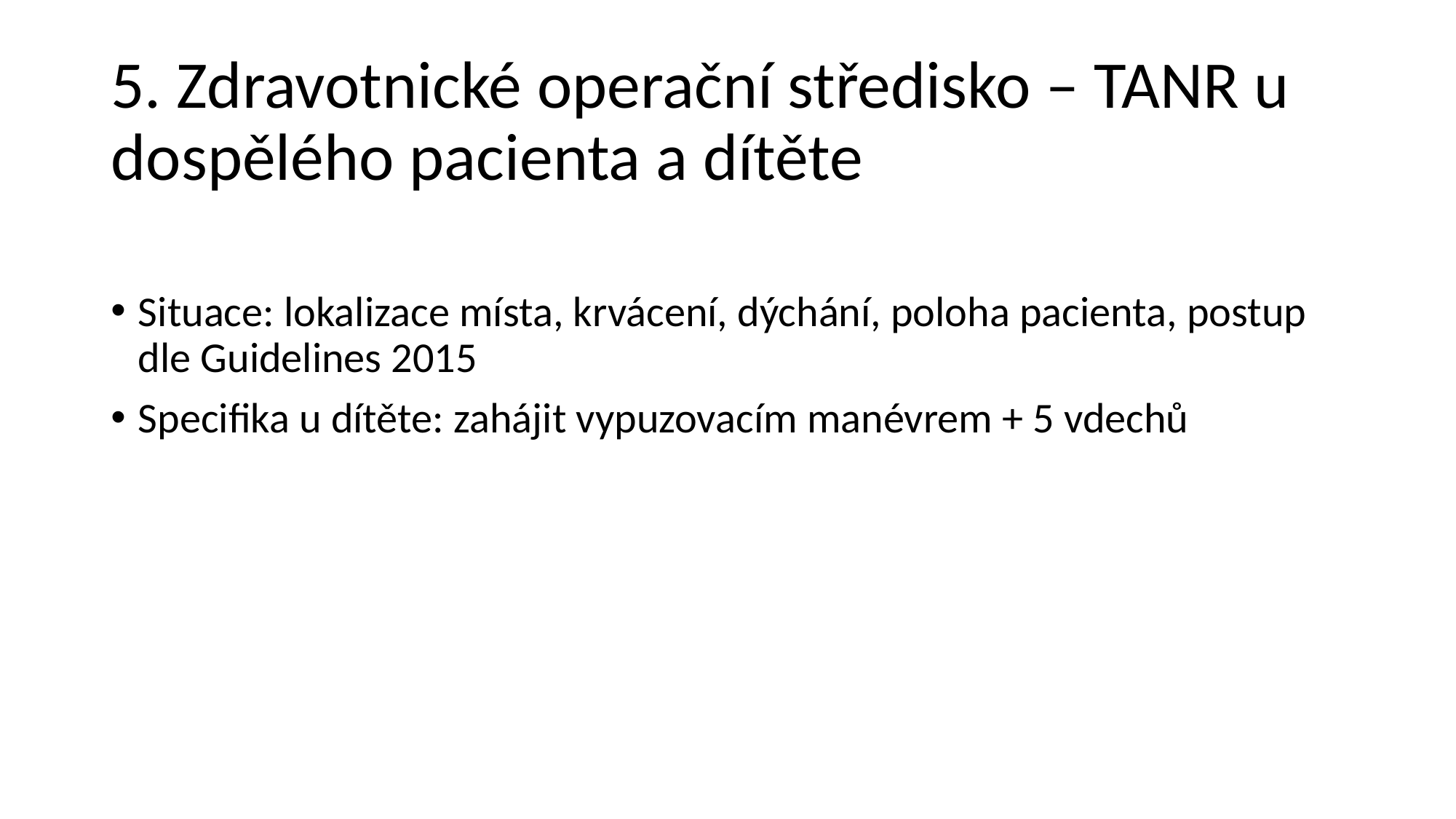

# 5. Zdravotnické operační středisko – TANR u dospělého pacienta a dítěte

Situace: lokalizace místa, krvácení, dýchání, poloha pacienta, postup dle Guidelines 2015
Specifika u dítěte: zahájit vypuzovacím manévrem + 5 vdechů